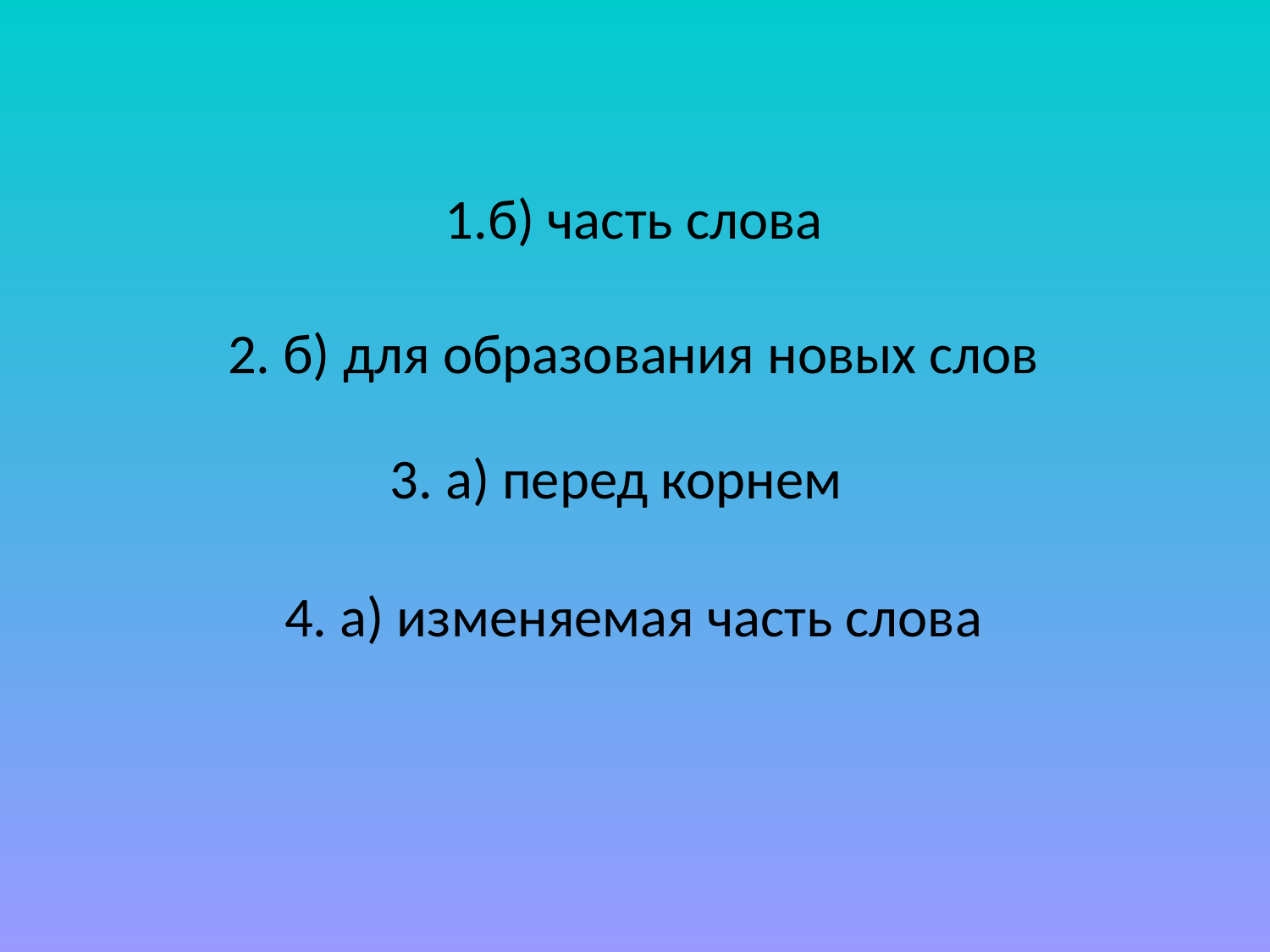

1.б) часть слова
2. б) для образования новых слов
3. а) перед корнем
4. а) изменяемая часть слова